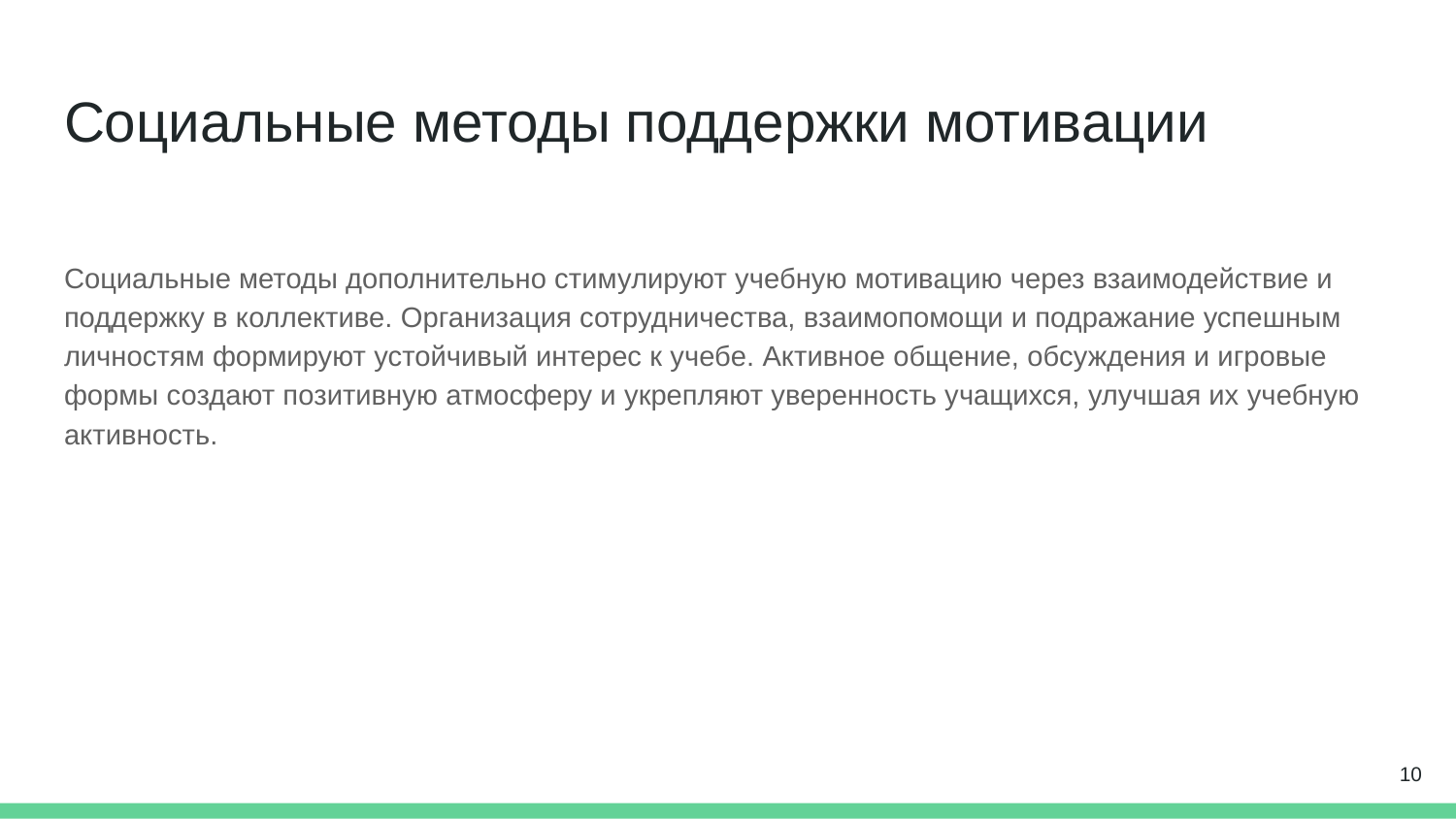

# Социальные методы поддержки мотивации
Социальные методы дополнительно стимулируют учебную мотивацию через взаимодействие и поддержку в коллективе. Организация сотрудничества, взаимопомощи и подражание успешным личностям формируют устойчивый интерес к учебе. Активное общение, обсуждения и игровые формы создают позитивную атмосферу и укрепляют уверенность учащихся, улучшая их учебную активность.
10